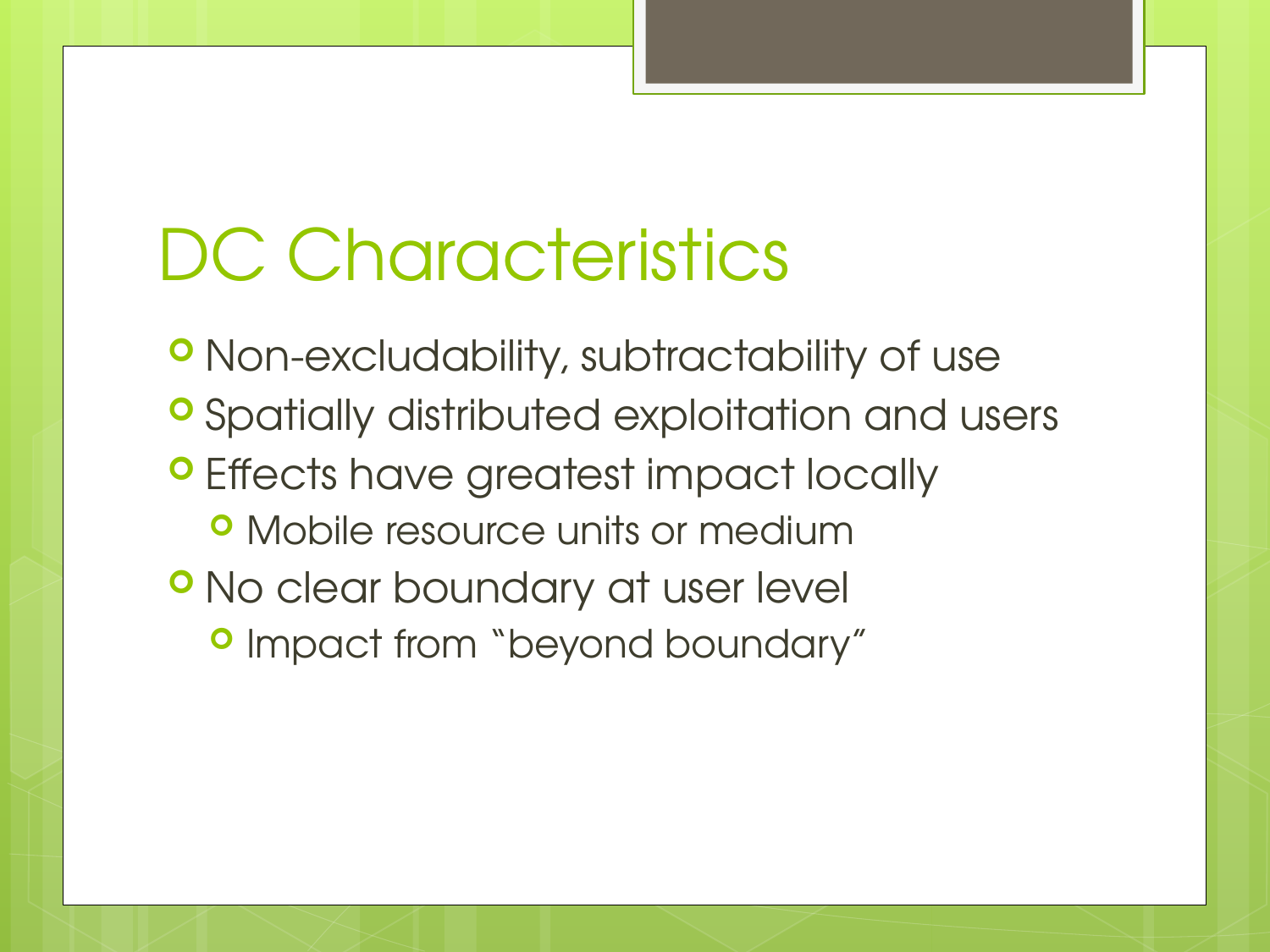

# DC Characteristics
Non-excludability, subtractability of use
Spatially distributed exploitation and users
Effects have greatest impact locally
Mobile resource units or medium
No clear boundary at user level
Impact from “beyond boundary”